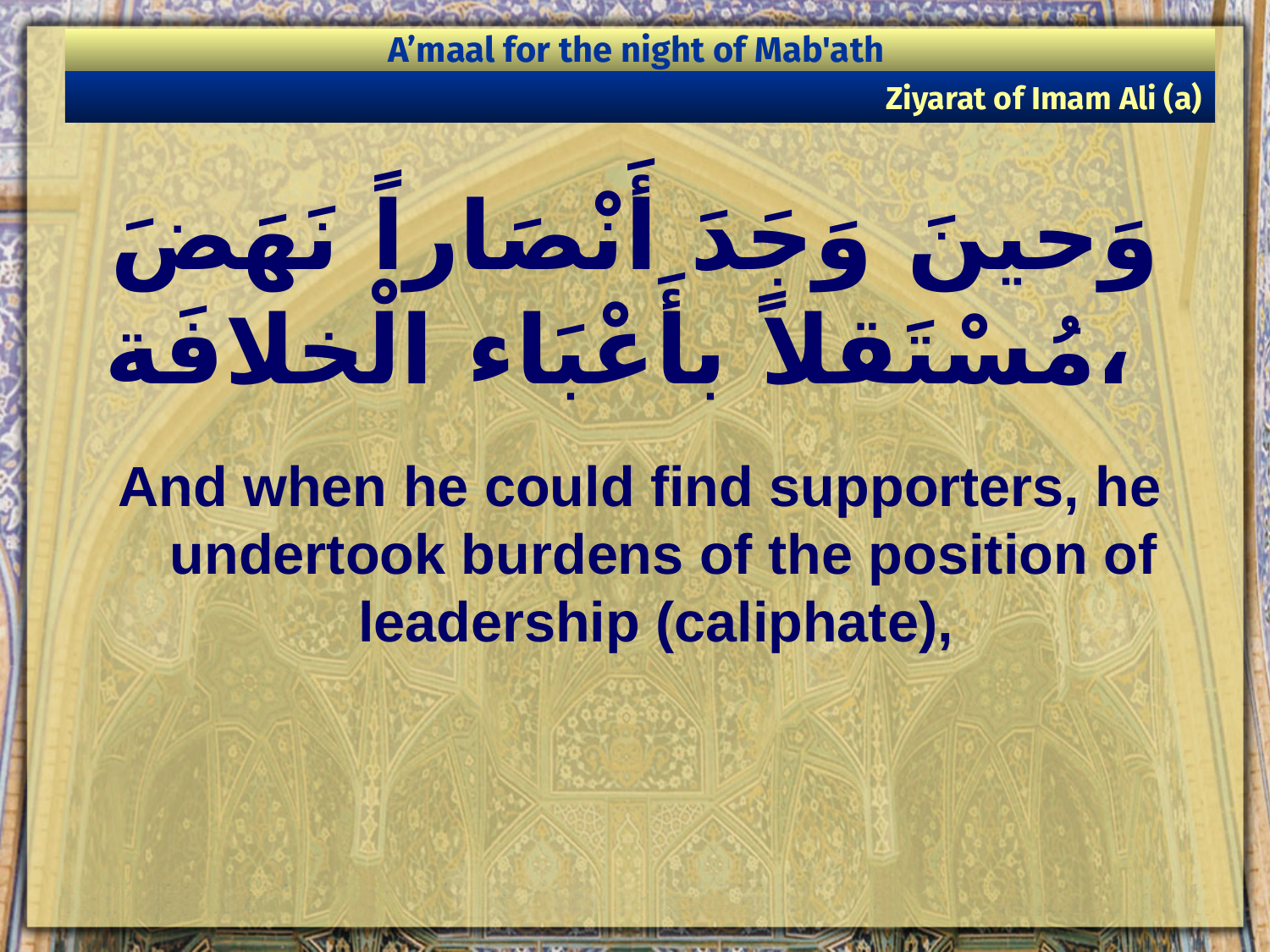

A’maal for the night of Mab'ath
Ziyarat of Imam Ali (a)
# وَحينَ وَجَدَ أَنْصَاراً نَهَضَ مُسْتَقلاً بأَعْبَاء الْخلافَة،
And when he could find supporters, he undertook burdens of the position of leadership (caliphate),